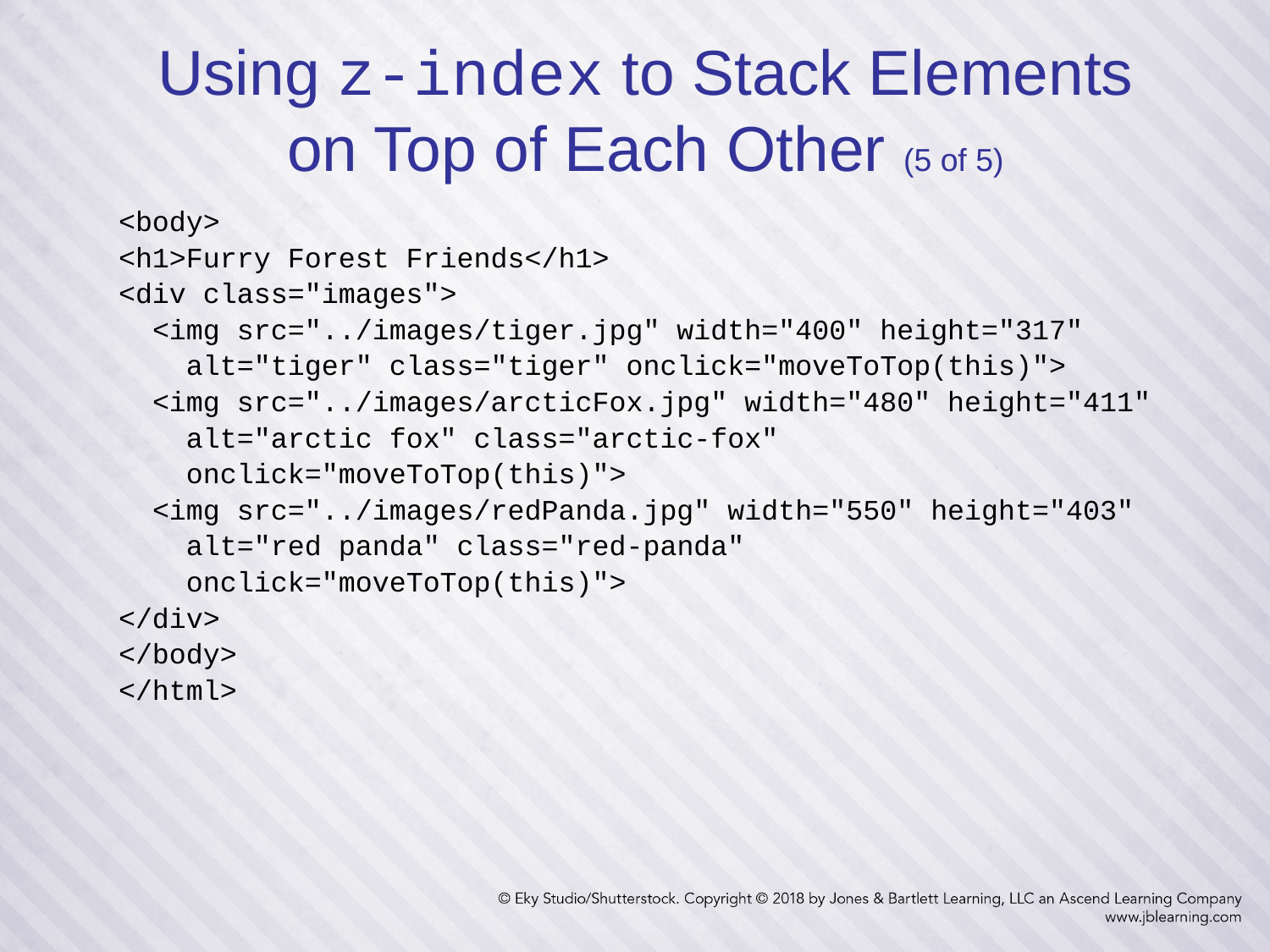

39
# Using z-index to Stack Elements on Top of Each Other (5 of 5)
<body>
<h1>Furry Forest Friends</h1>
<div class="images">
  <img src="../images/tiger.jpg" width="400" height="317"
    alt="tiger" class="tiger" onclick="moveToTop(this)">
  <img src="../images/arcticFox.jpg" width="480" height="411"
    alt="arctic fox" class="arctic-fox"
    onclick="moveToTop(this)">
  <img src="../images/redPanda.jpg" width="550" height="403"
    alt="red panda" class="red-panda"
    onclick="moveToTop(this)">
</div>
</body>
</html>